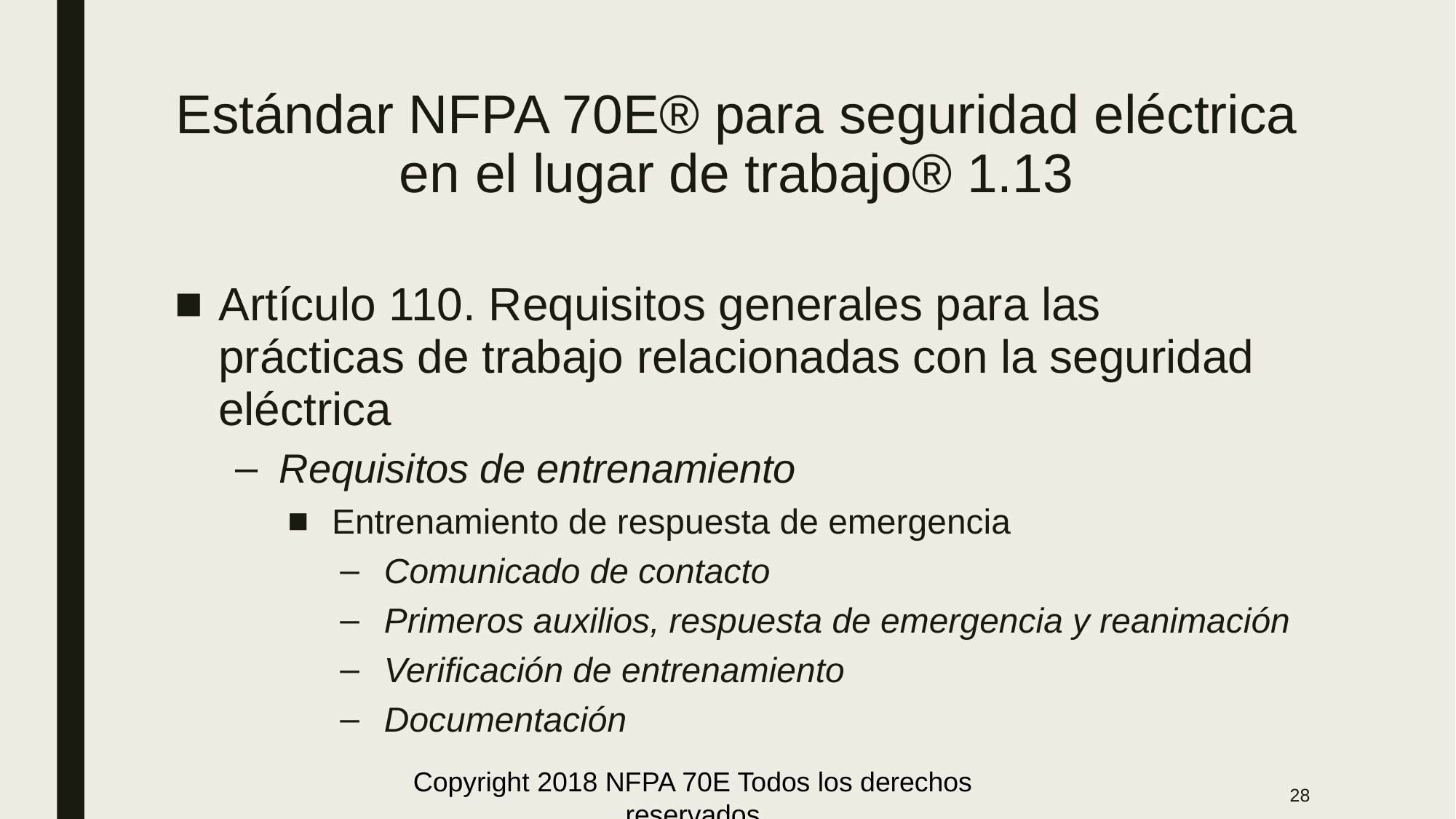

# Estándar NFPA 70E® para seguridad eléctrica en el lugar de trabajo® 1.13
Artículo 110. Requisitos generales para las prácticas de trabajo relacionadas con la seguridad eléctrica
Requisitos de entrenamiento
Entrenamiento de respuesta de emergencia
Comunicado de contacto
Primeros auxilios, respuesta de emergencia y reanimación
Verificación de entrenamiento
Documentación

Copyright 2018 NFPA 70E Todos los derechos reservados
28